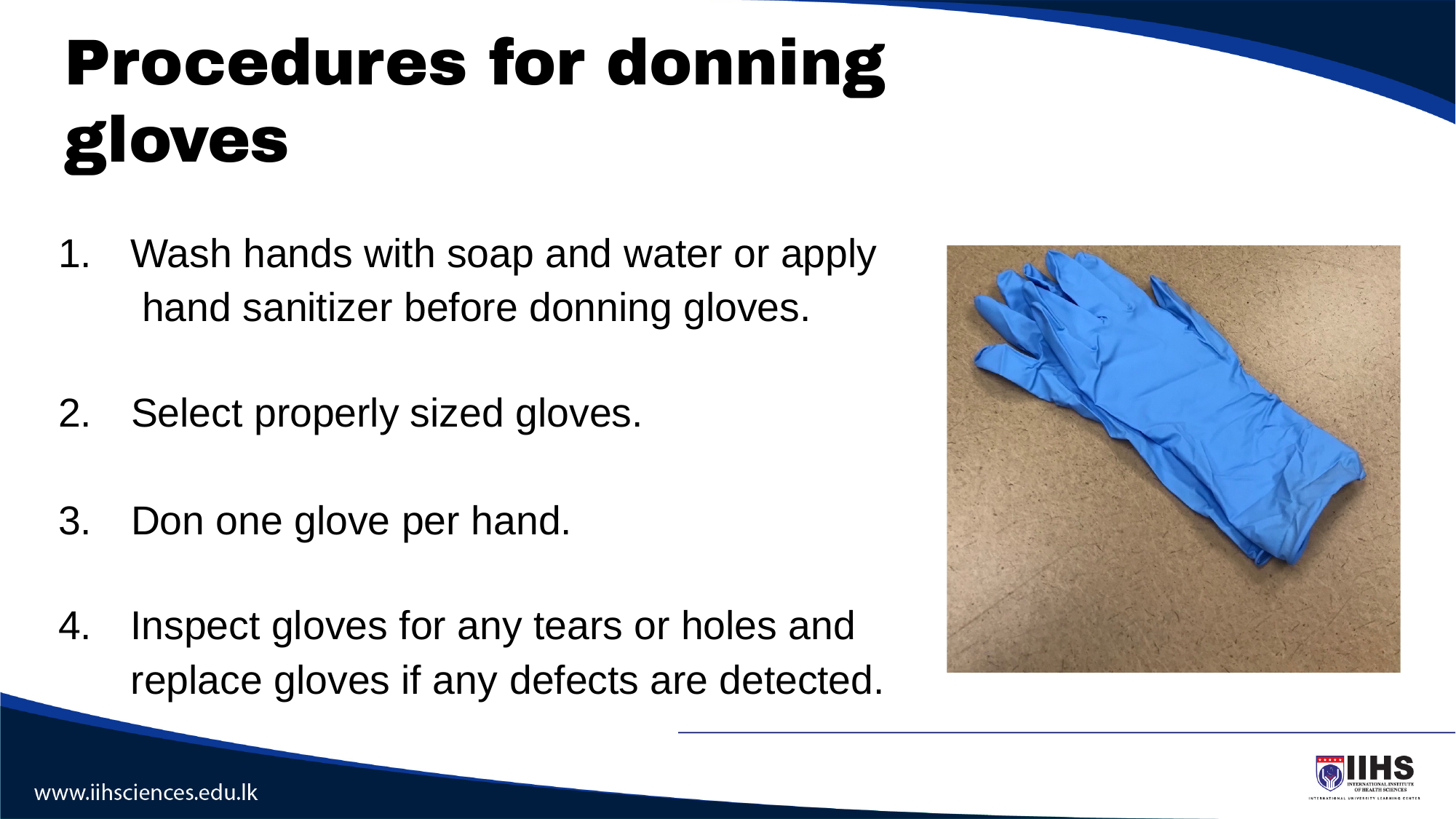

# Procedures for donning gloves
Wash hands with soap and water or apply  hand sanitizer before donning gloves.

Select properly sized gloves.

Don one glove per hand.

Inspect gloves for any tears or holes and  replace gloves if any defects are detected.